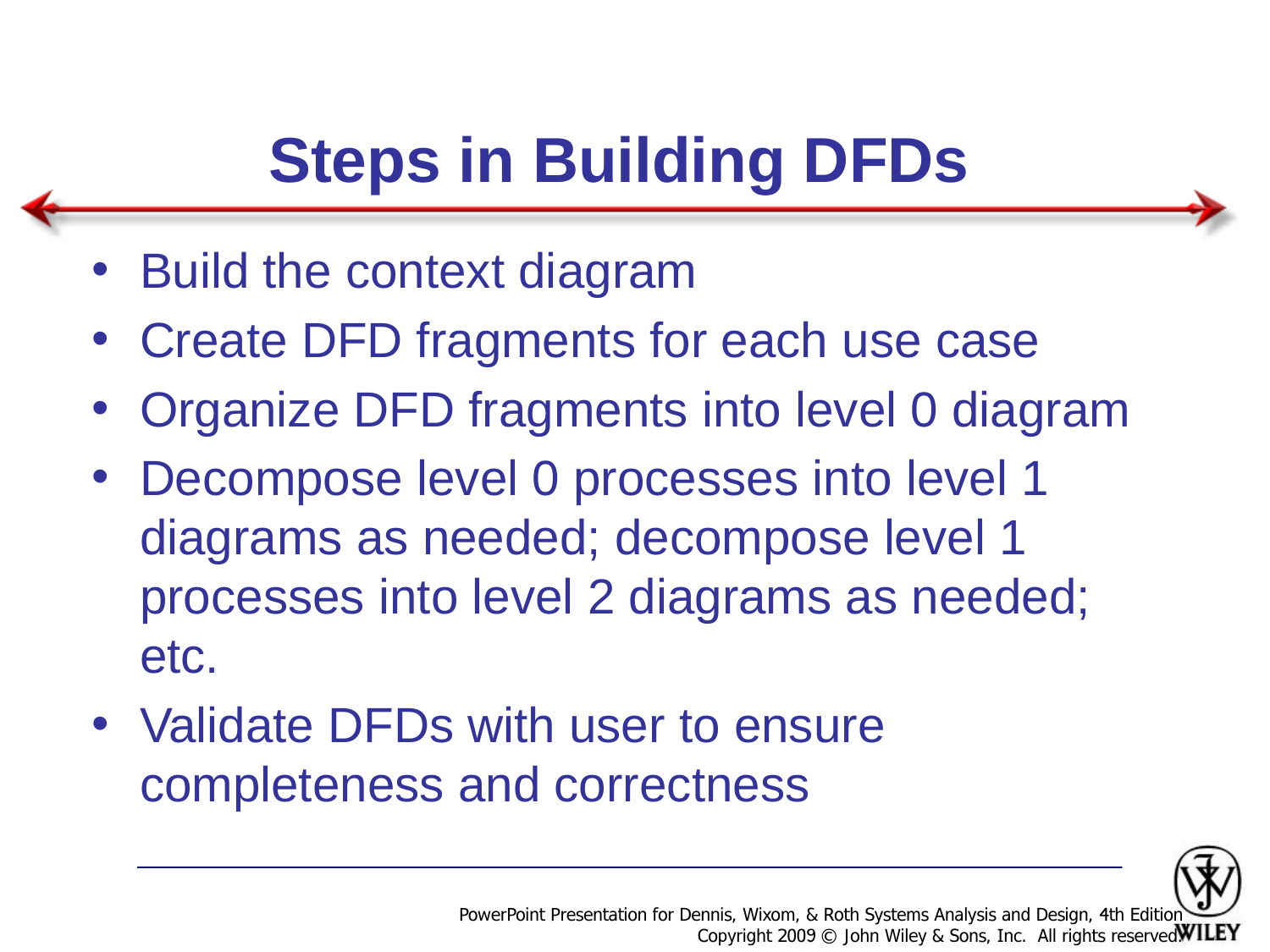

# Steps in Building DFDs
Build the context diagram
Create DFD fragments for each use case
Organize DFD fragments into level 0 diagram
Decompose level 0 processes into level 1 diagrams as needed; decompose level 1 processes into level 2 diagrams as needed; etc.
Validate DFDs with user to ensure completeness and correctness

PowerPoint Presentation for Dennis, Wixom, & Roth Systems Analysis and Design, 4th Edition
Copyright 2009 © John Wiley & Sons, Inc.  All rights reserved.